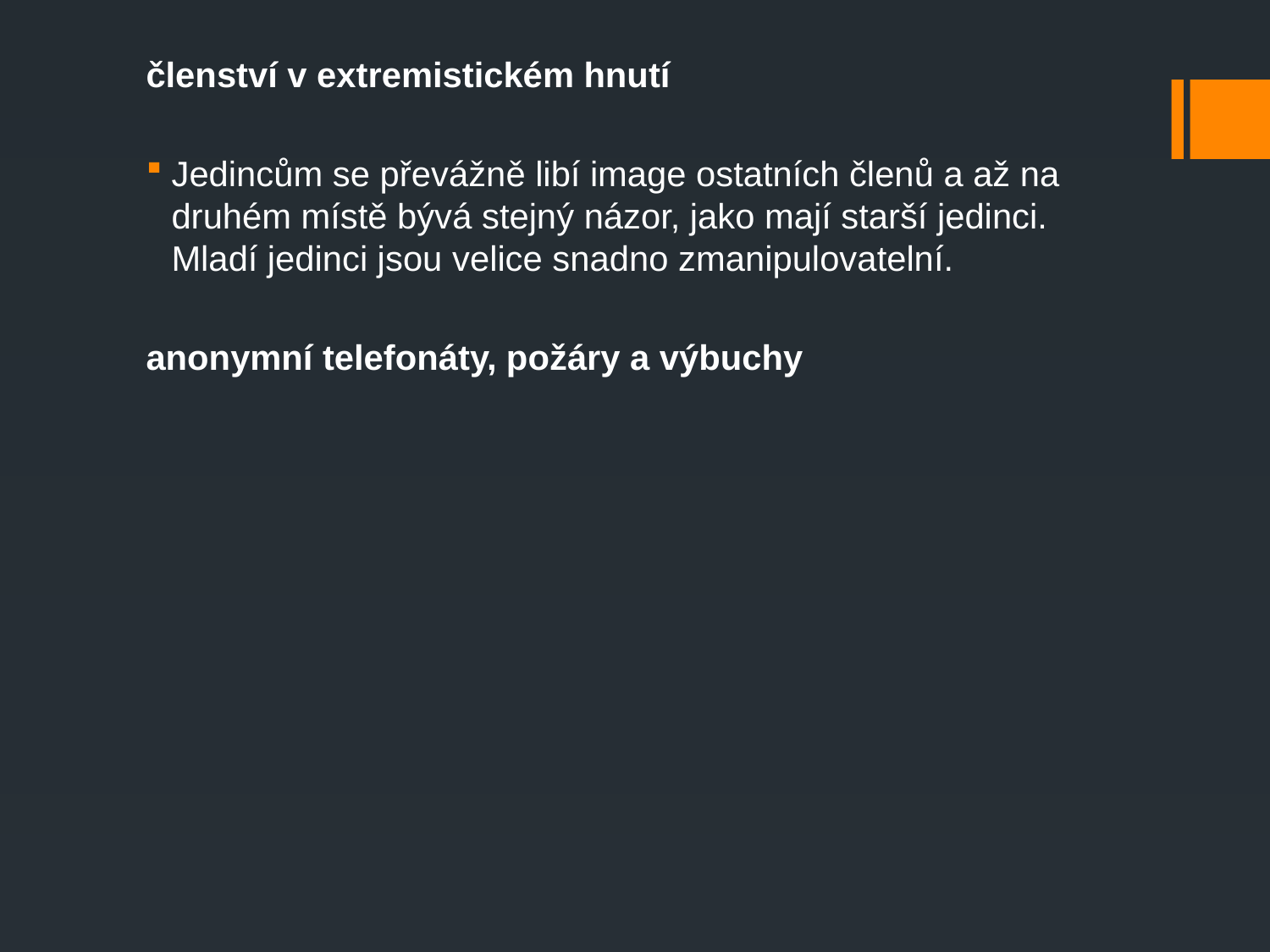

členství v extremistickém hnutí

Jedincům se převážně libí image ostatních členů a až na druhém místě bývá stejný názor, jako mají starší jedinci. Mladí jedinci jsou velice snadno zmanipulovatelní.

anonymní telefonáty, požáry a výbuchy